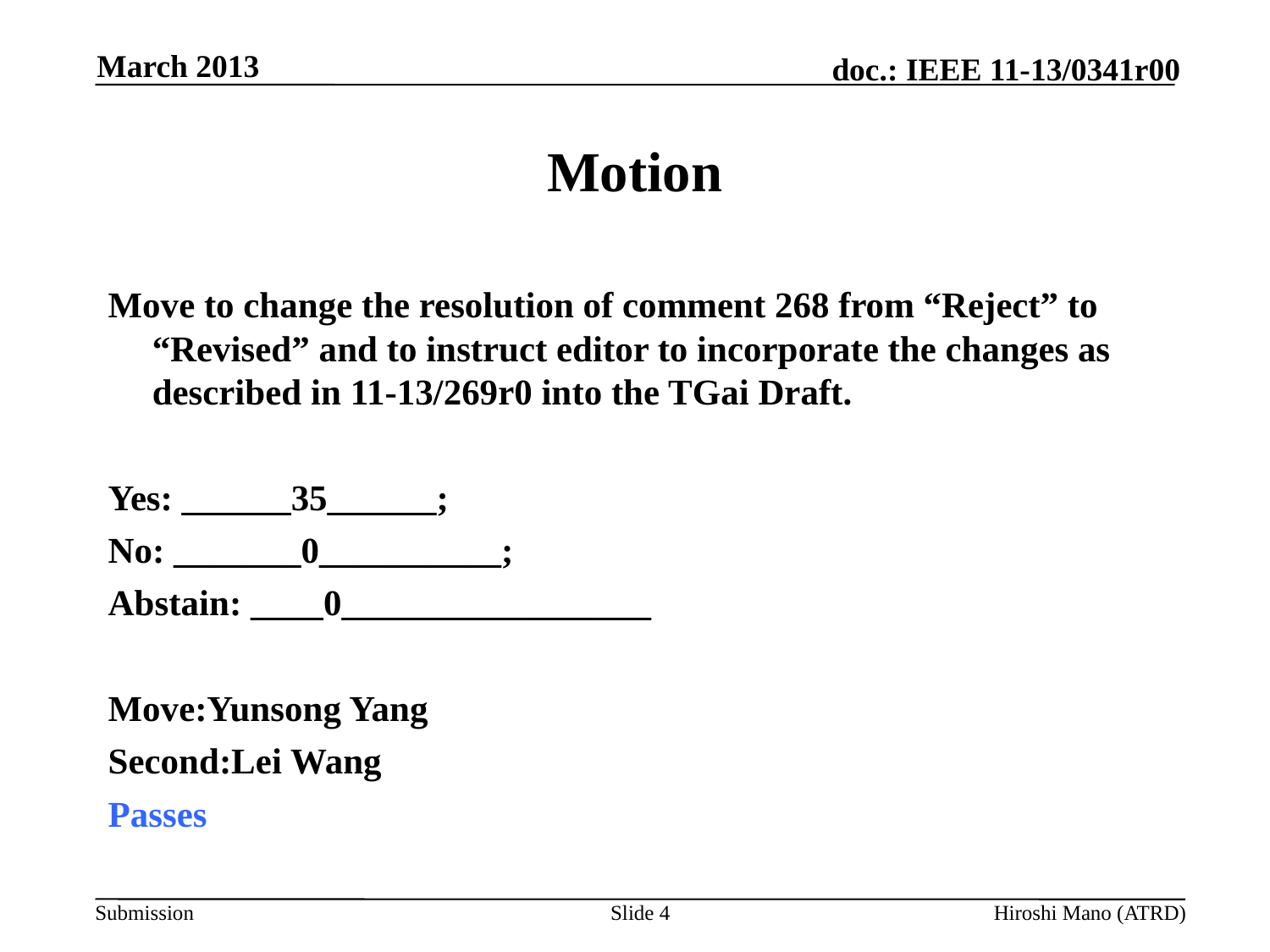

March 2013
# Motion
Move to change the resolution of comment 268 from “Reject” to “Revised” and to instruct editor to incorporate the changes as described in 11-13/269r0 into the TGai Draft.

Yes: ______35______;
No: _______0__________;
Abstain: ____0_________________

Move:Yunsong Yang
Second:Lei Wang
Passes

Slide 4
Hiroshi Mano (ATRD)